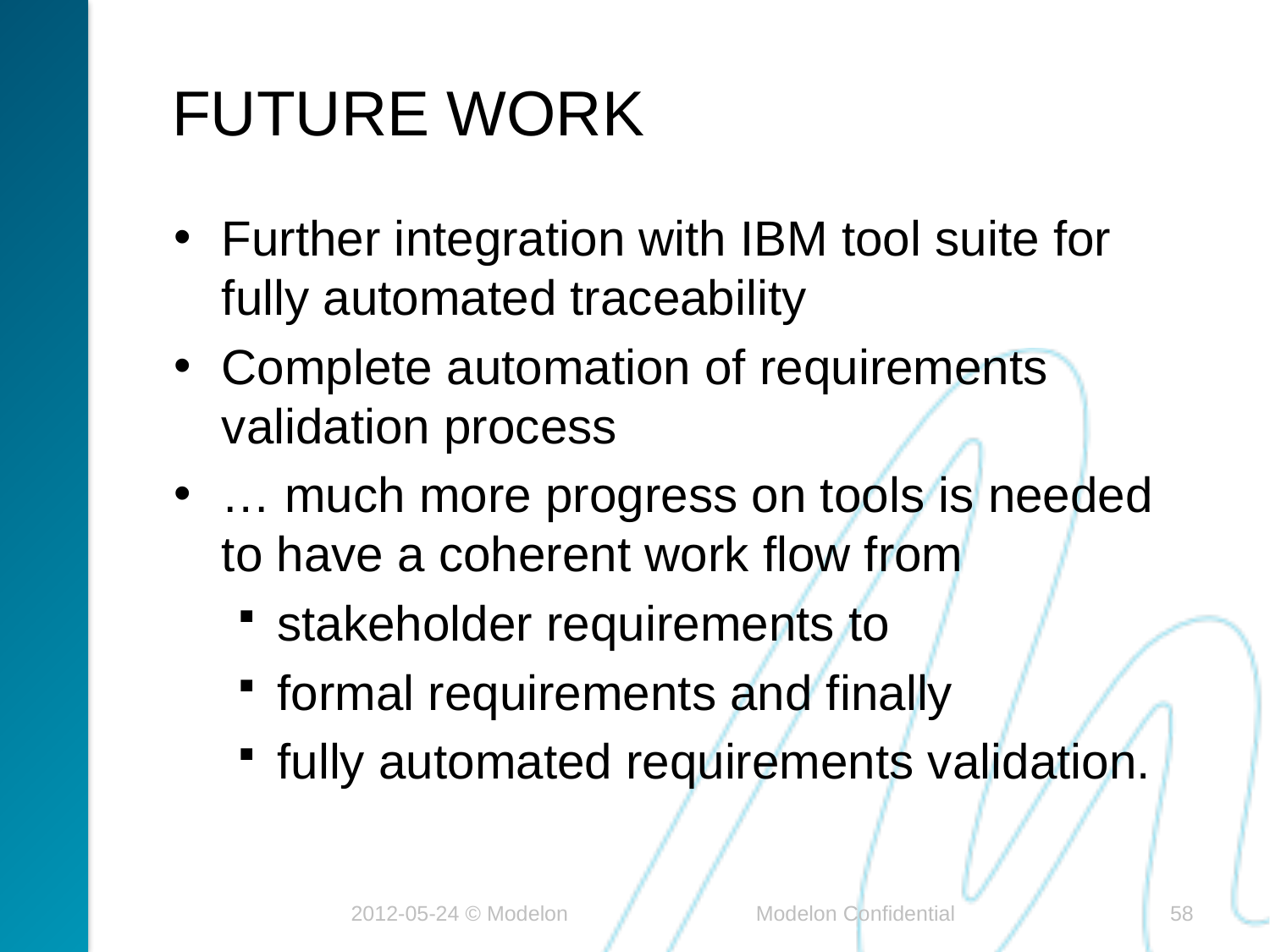

# Future Work
Further integration with IBM tool suite for fully automated traceability
Complete automation of requirements validation process
… much more progress on tools is needed to have a coherent work flow from
stakeholder requirements to
formal requirements and finally
fully automated requirements validation.
2012-05-24 © Modelon
Modelon Confidential
58